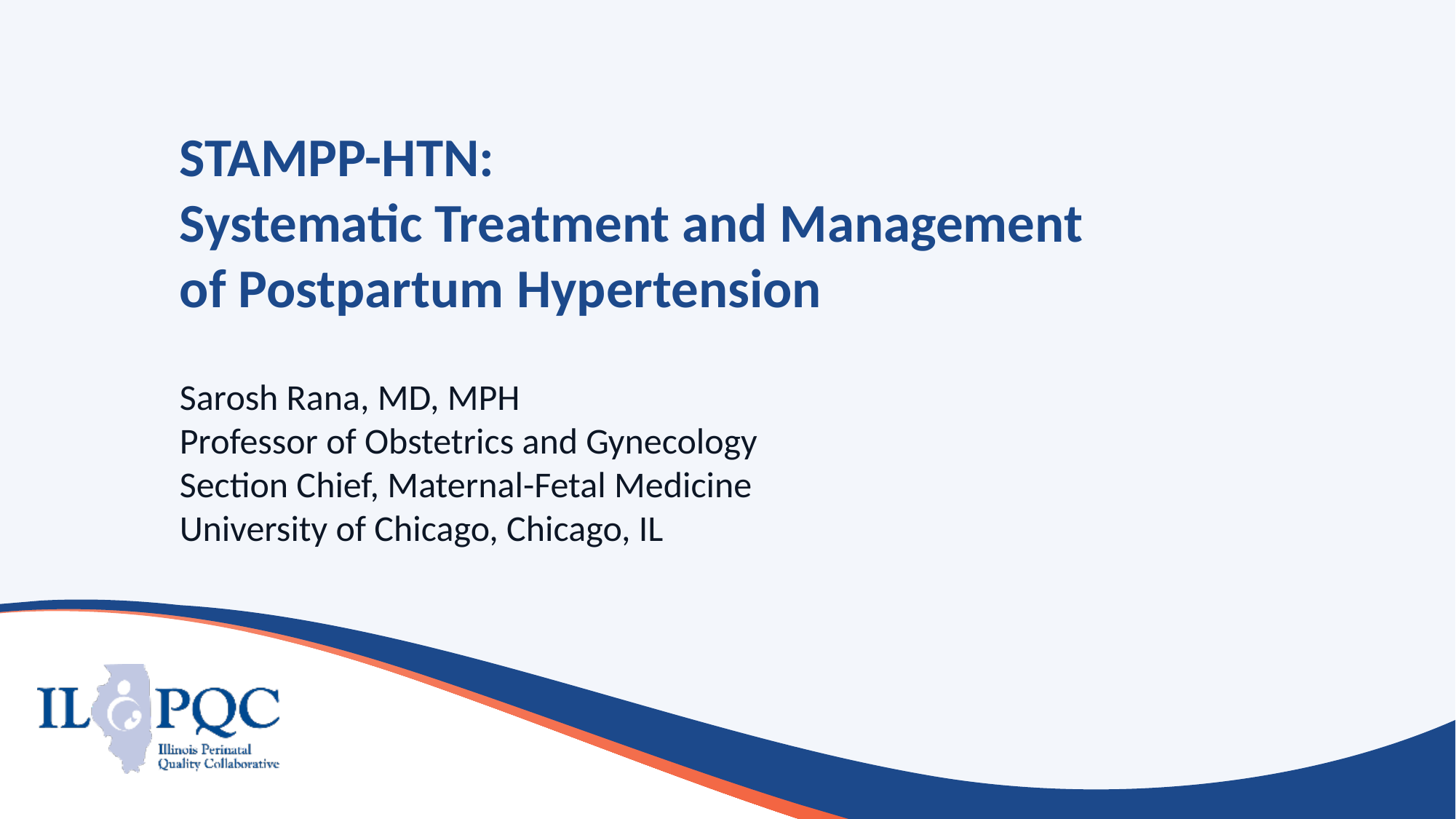

# STAMPP-HTN: Systematic Treatment and Management of Postpartum Hypertension
Sarosh Rana, MD, MPH
Professor of Obstetrics and Gynecology
Section Chief, Maternal-Fetal Medicine
University of Chicago, Chicago, IL